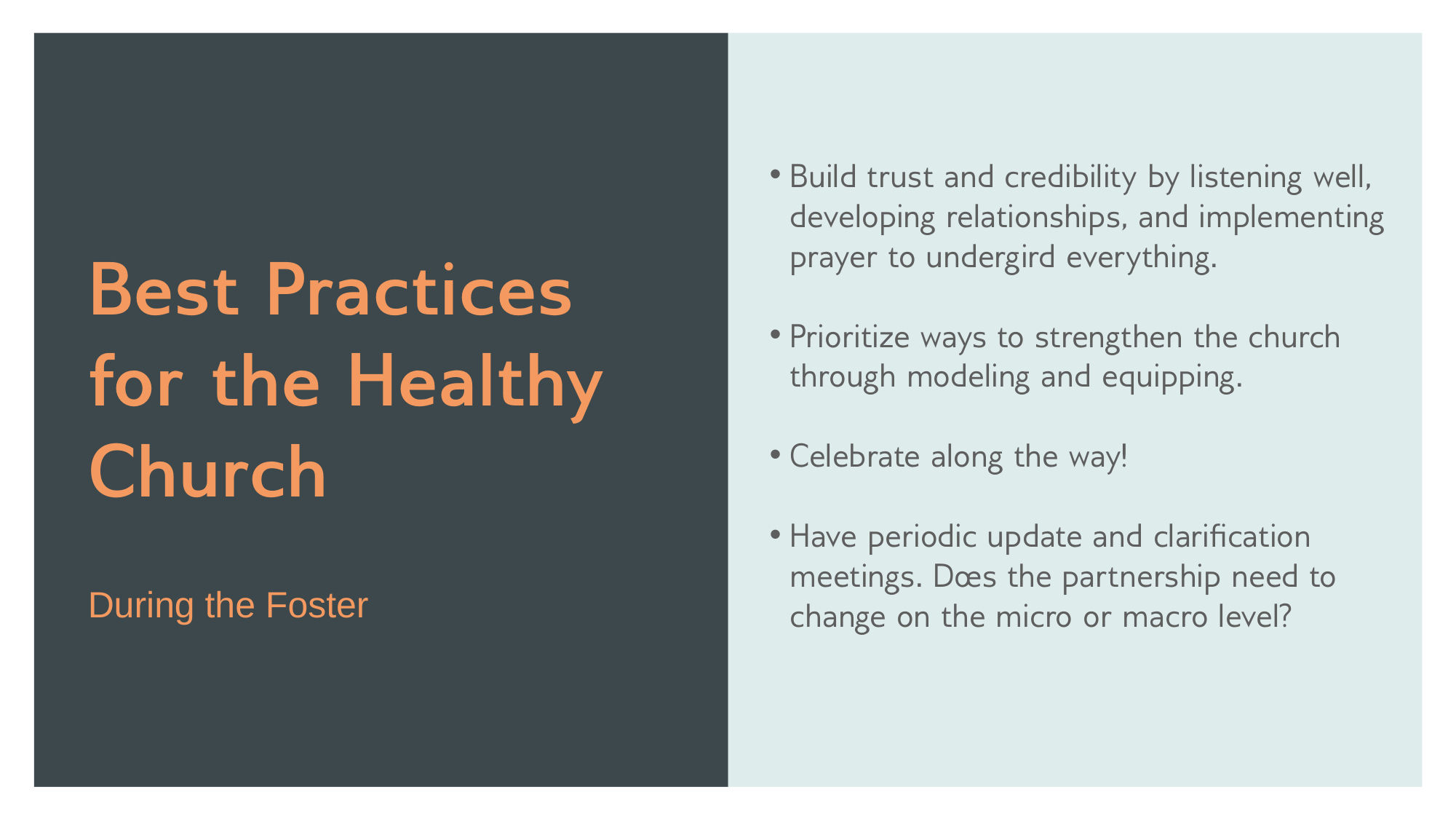

Build trust and credibility by listening well, developing relationships, and implementing prayer to undergird everything.

Prioritize ways to strengthen the church through modeling and equipping.

Celebrate along the way!

Have periodic update and clarification meetings. Does the partnership need to change on the micro or macro level?

Best Practices for the Healthy Church
During the Foster